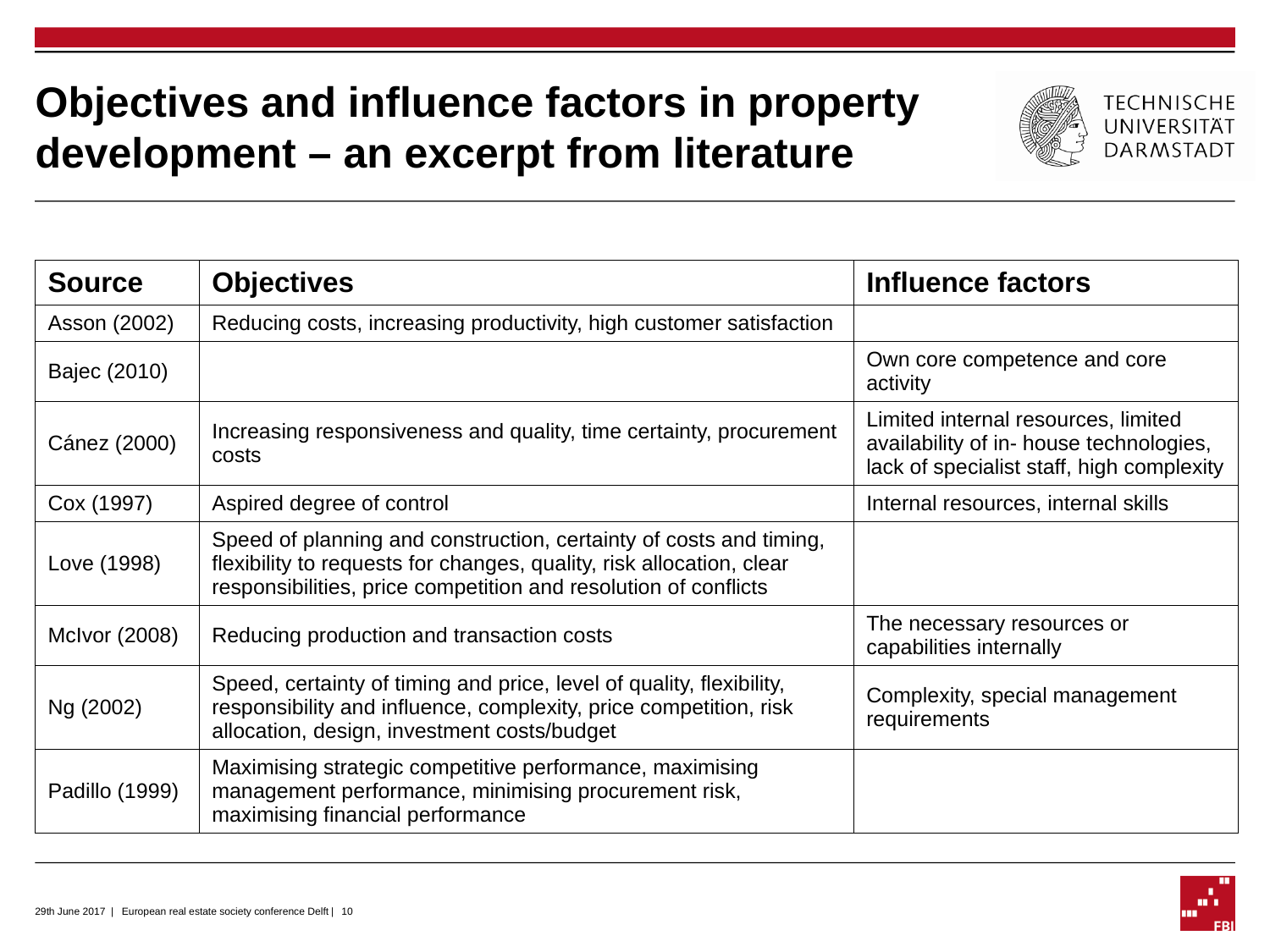

# Objectives and influence factors in property development – an excerpt from literature
| Source | Objectives | Influence factors |
| --- | --- | --- |
| Asson (2002) | Reducing costs, increasing productivity, high customer satisfaction |  |
| Bajec (2010) |  | Own core competence and core activity |
| Cánez (2000) | Increasing responsiveness and quality, time certainty, procurement costs | Limited internal resources, limited availability of in- house technologies, lack of specialist staff, high complexity |
| Cox (1997) | Aspired degree of control | Internal resources, internal skills |
| Love (1998) | Speed of planning and construction, certainty of costs and timing, flexibility to requests for changes, quality, risk allocation, clear responsibilities, price competition and resolution of conflicts |  |
| McIvor (2008) | Reducing production and transaction costs | The necessary resources or capabilities internally |
| Ng (2002) | Speed, certainty of timing and price, level of quality, flexibility, responsibility and influence, complexity, price competition, risk allocation, design, investment costs/budget | Complexity, special management requirements |
| Padillo (1999) | Maximising strategic competitive performance, maximising management performance, minimising procurement risk, maximising financial performance |  |